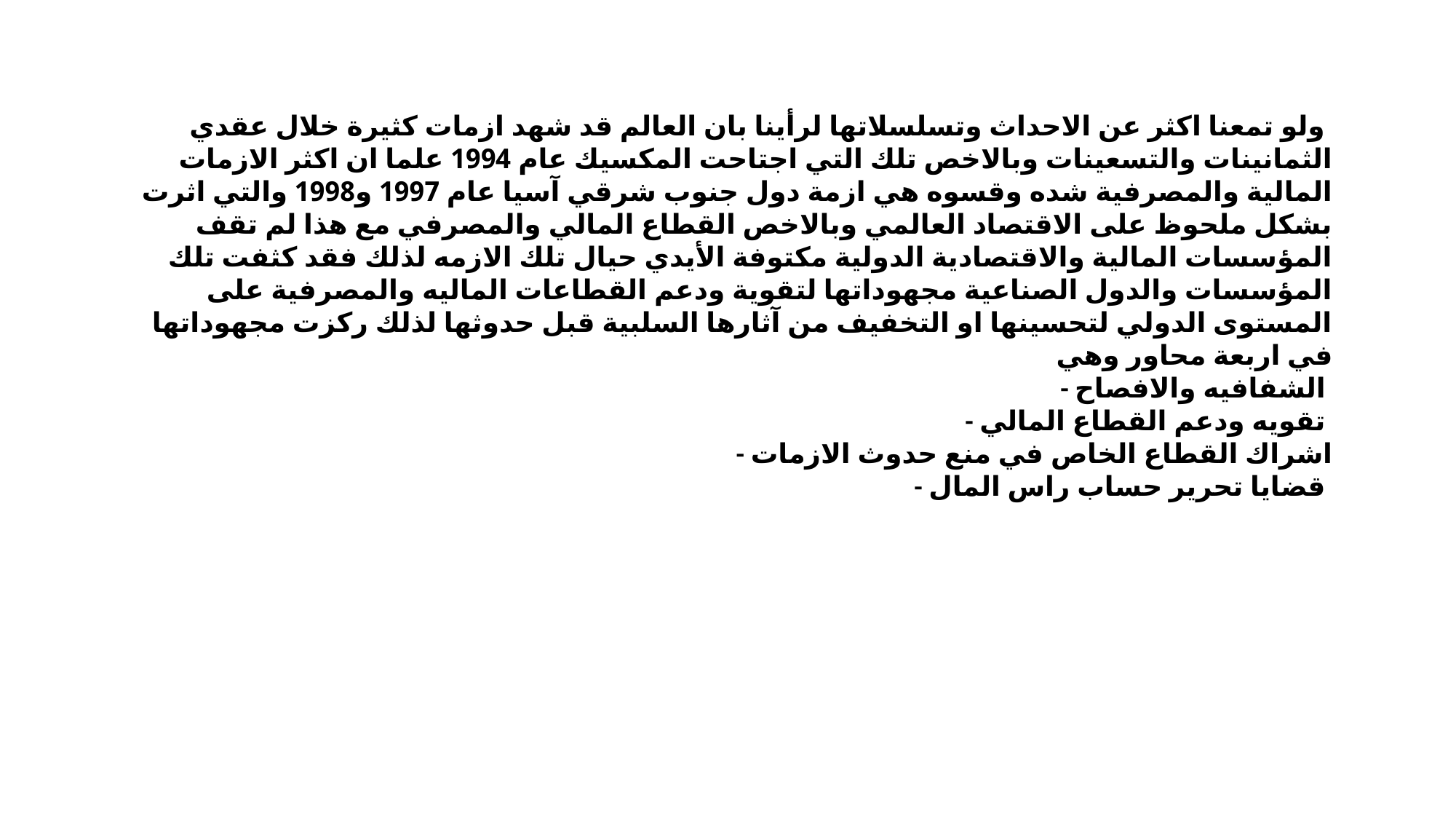

ولو تمعنا اكثر عن الاحداث وتسلسلاتها لرأينا بان العالم قد شهد ازمات كثيرة خلال عقدي الثمانينات والتسعينات وبالاخص تلك التي اجتاحت المكسيك عام 1994 علما ان اكثر الازمات المالية والمصرفية شده وقسوه هي ازمة دول جنوب شرقي آسيا عام 1997 و1998 والتي اثرت بشكل ملحوظ على الاقتصاد العالمي وبالاخص القطاع المالي والمصرفي مع هذا لم تقف المؤسسات المالية والاقتصادية الدولية مكتوفة الأيدي حيال تلك الازمه لذلك فقد كثفت تلك المؤسسات والدول الصناعية مجهوداتها لتقوية ودعم القطاعات الماليه والمصرفية على المستوى الدولي لتحسينها او التخفيف من آثارها السلبية قبل حدوثها لذلك ركزت مجهوداتها
في اربعة محاور وهي
- الشفافيه والافصاح
- تقويه ودعم القطاع المالي
- اشراك القطاع الخاص في منع حدوث الازمات
- قضايا تحرير حساب راس المال